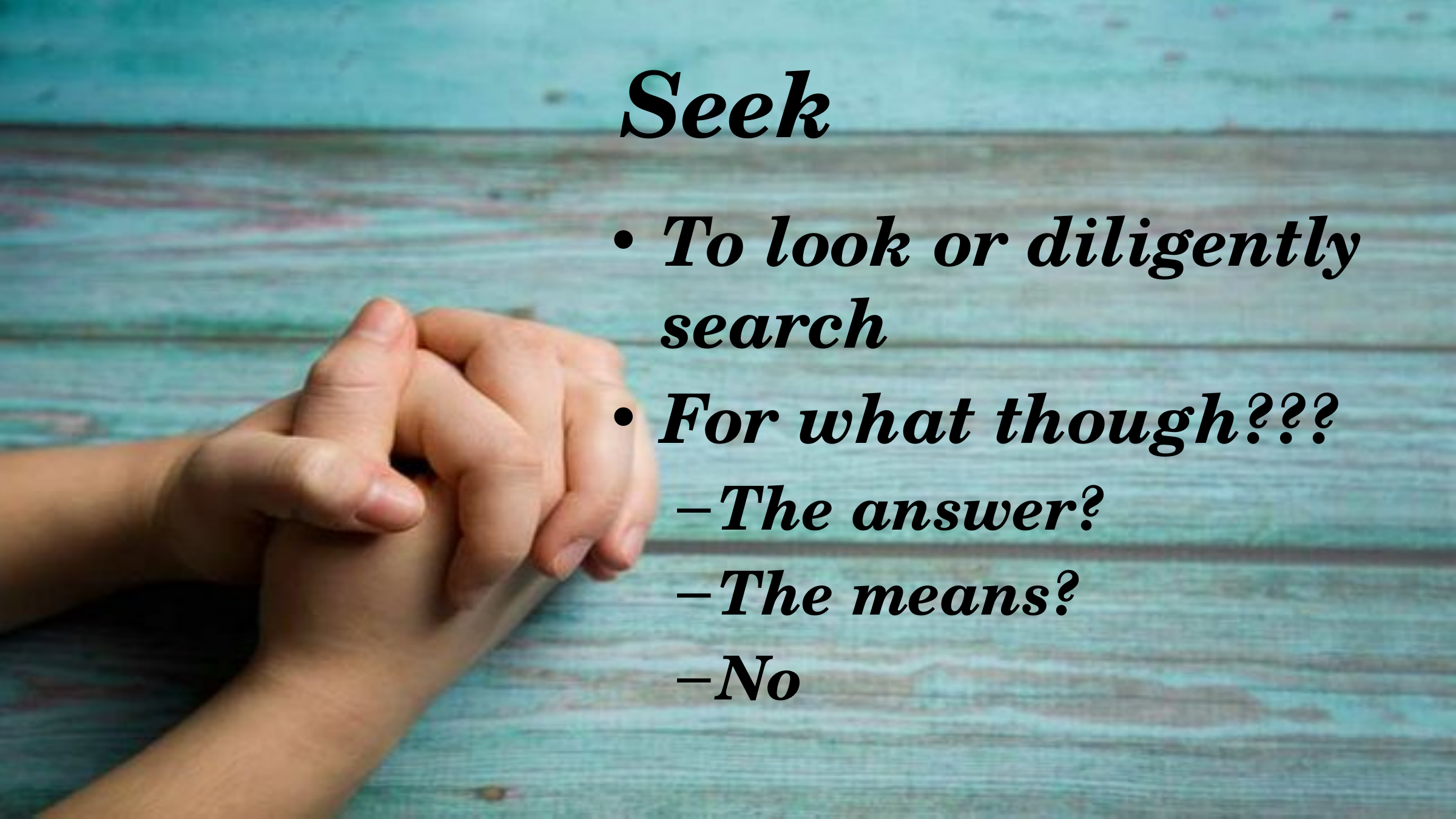

# Seek
To look or diligently search
For what though???
The answer?
The means?
No